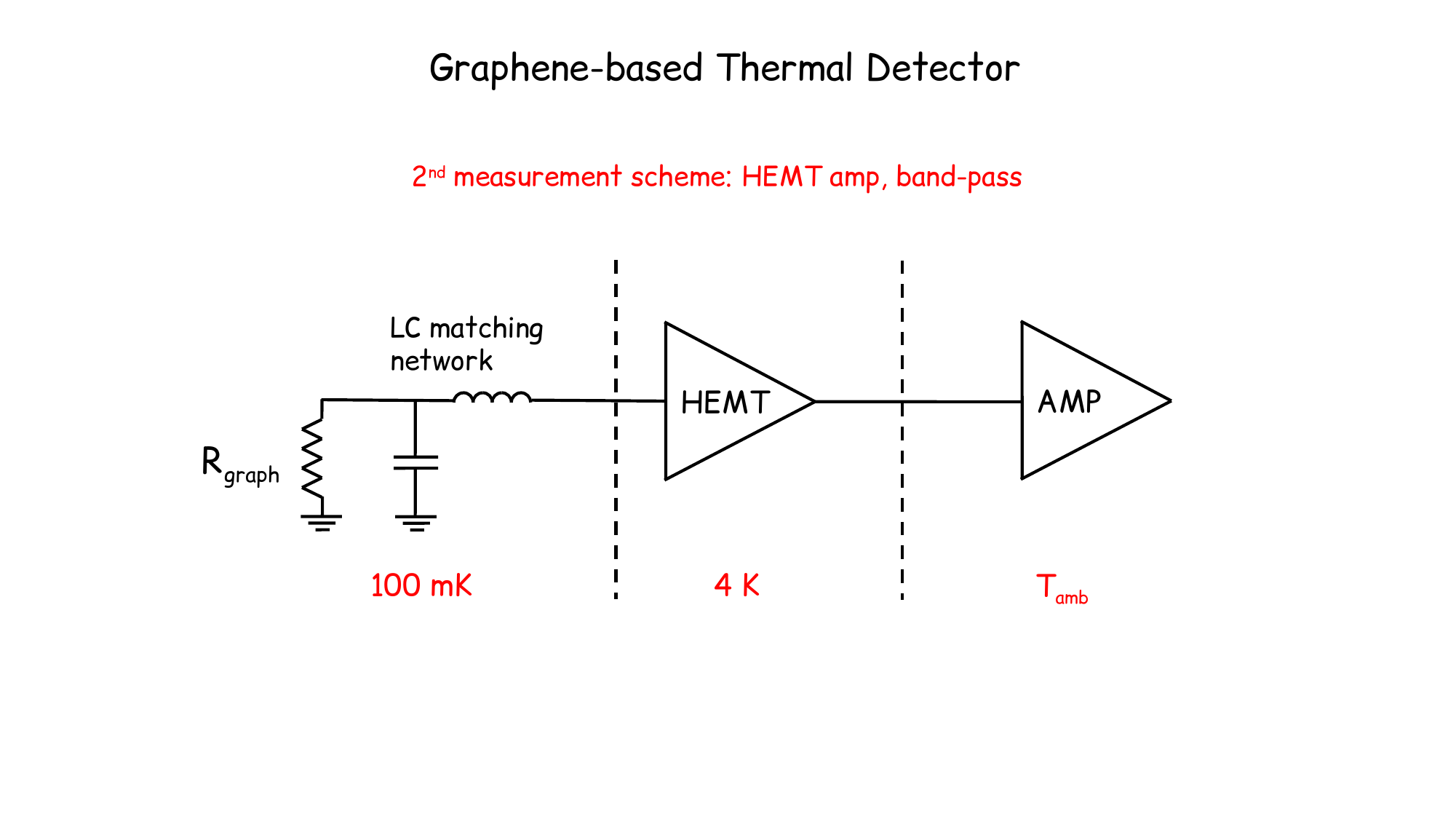

Graphene-based Thermal Detector
2nd measurement scheme: HEMT amp, band-pass
LC matching network

AMP

HEMT

Rgraph

100 mK
4 K
Tamb